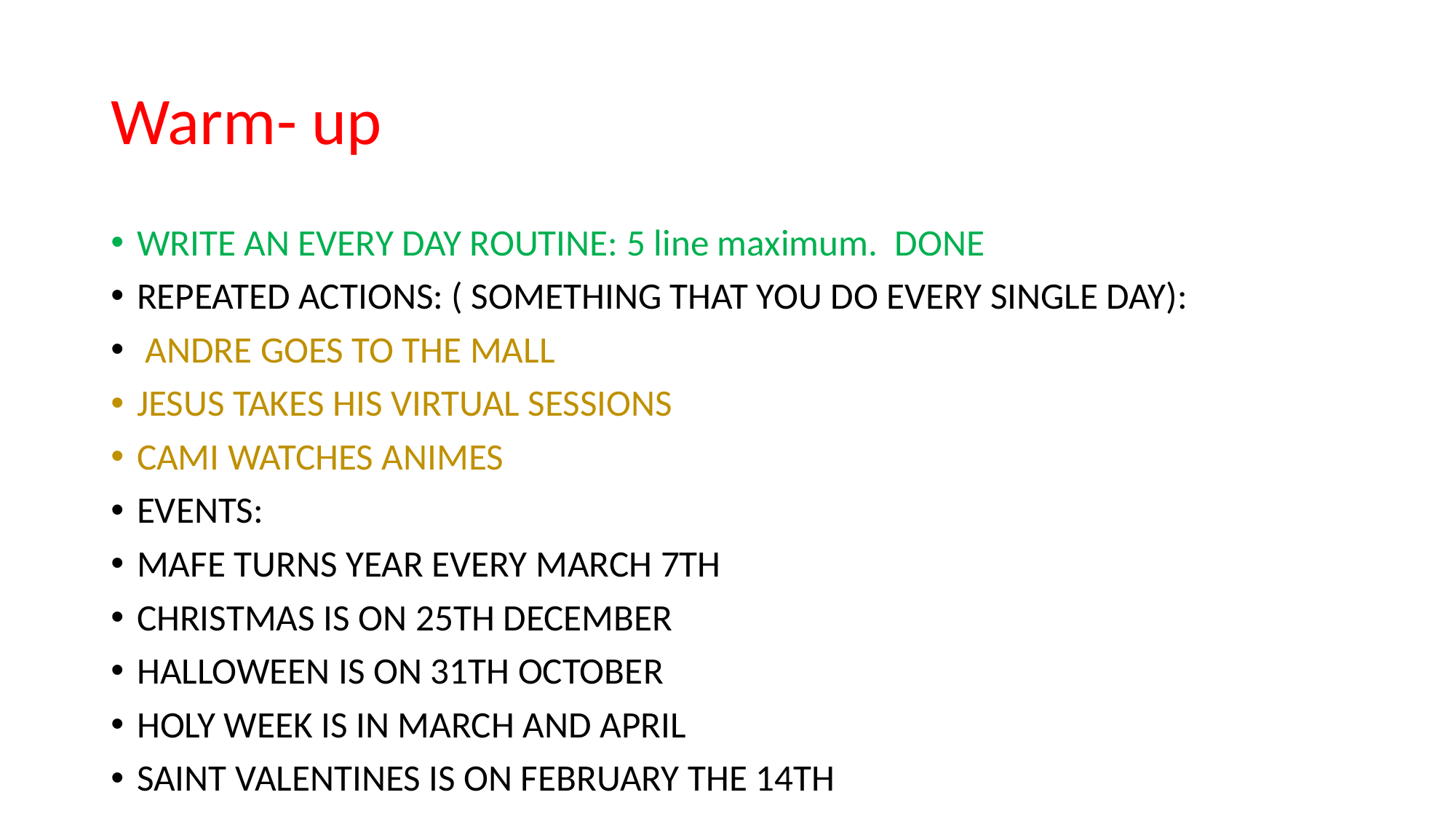

# Warm- up
WRITE AN EVERY DAY ROUTINE: 5 line maximum.  DONE
REPEATED ACTIONS: ( SOMETHING THAT YOU DO EVERY SINGLE DAY):
 ANDRE GOES TO THE MALL
JESUS TAKES HIS VIRTUAL SESSIONS
CAMI WATCHES ANIMES
EVENTS:
MAFE TURNS YEAR EVERY MARCH 7TH
CHRISTMAS IS ON 25TH DECEMBER
HALLOWEEN IS ON 31TH OCTOBER
HOLY WEEK IS IN MARCH AND APRIL
SAINT VALENTINES IS ON FEBRUARY THE 14TH